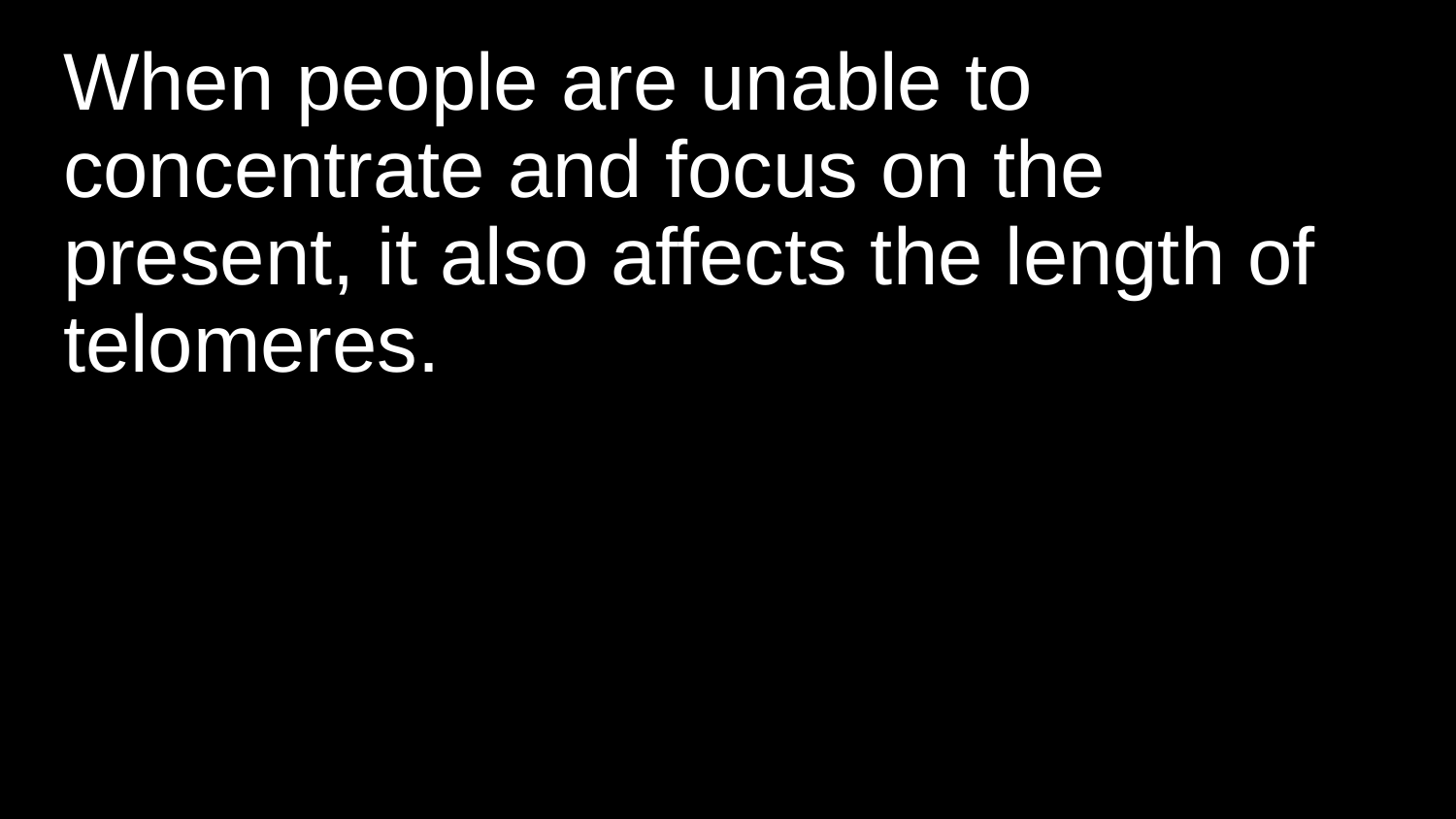

When people are unable to concentrate and focus on the present, it also affects the length of telomeres.